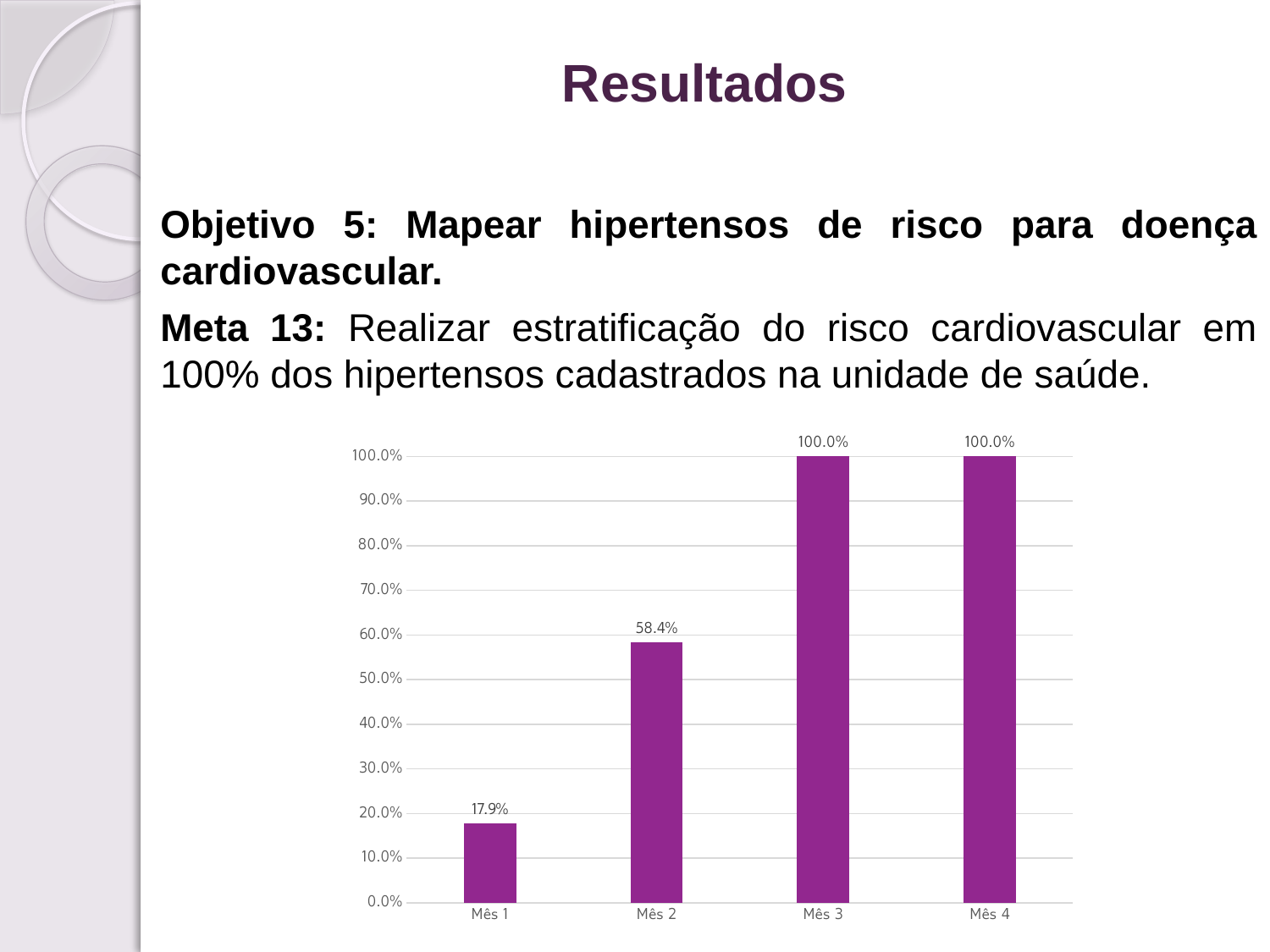

Resultados
Objetivo 5: Mapear hipertensos de risco para doença cardiovascular.
Meta 13: Realizar estratificação do risco cardiovascular em 100% dos hipertensos cadastrados na unidade de saúde.

### Chart

| Category | Proporção de hipertensos com estratificação de risco cardiovascular por  exame clínico em dia |
|---|---|
| Mês 1 | 0.178861788617886 |
| Mês 2 | 0.584474885844749 |
| Mês 3 | 1.0 |
| Mês 4 | 1.0 |